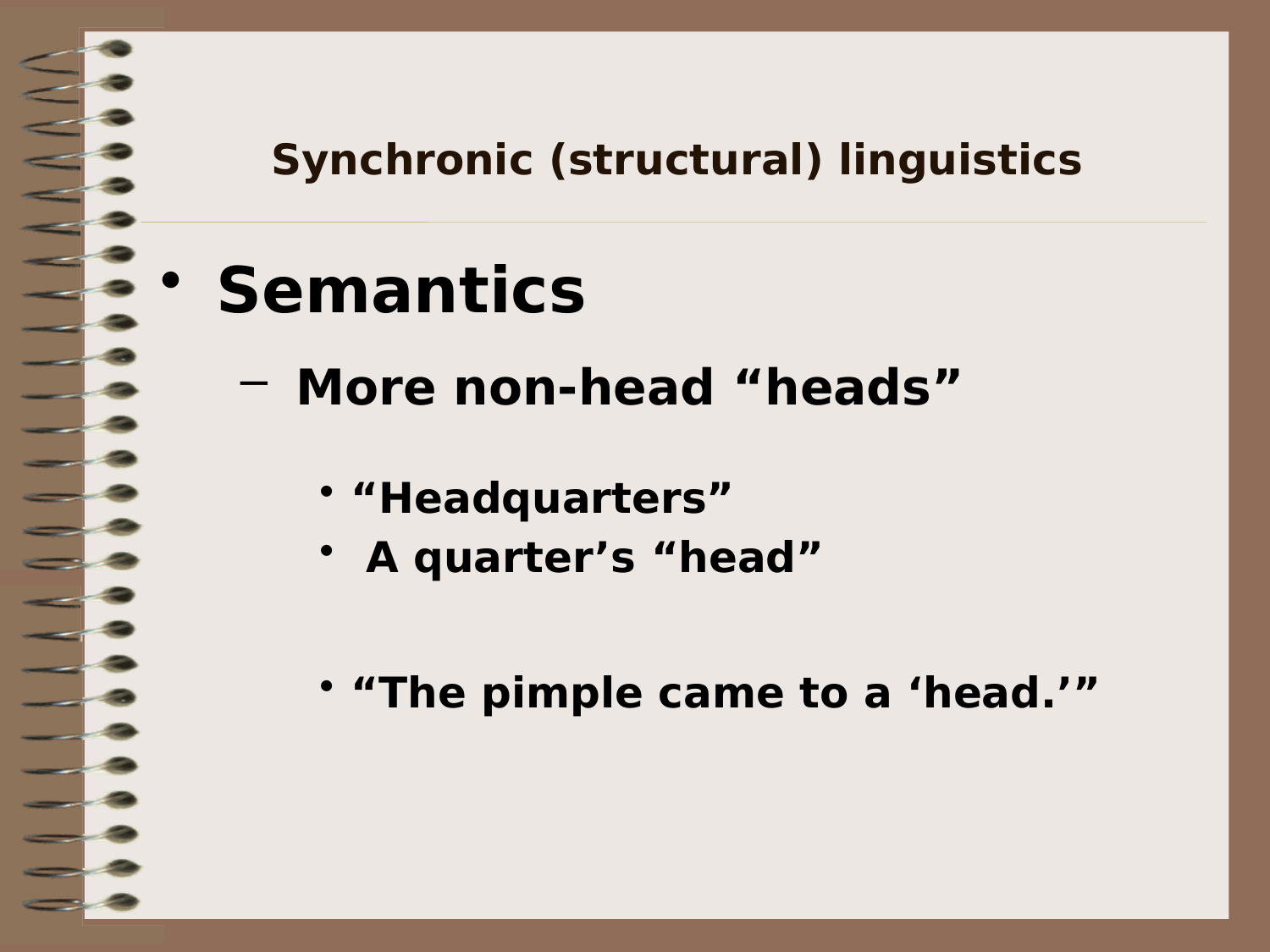

# Synchronic (structural) linguistics
Semantics

More non-head “heads”

“Headquarters”
 A quarter’s “head”

“The pimple came to a ‘head.’”